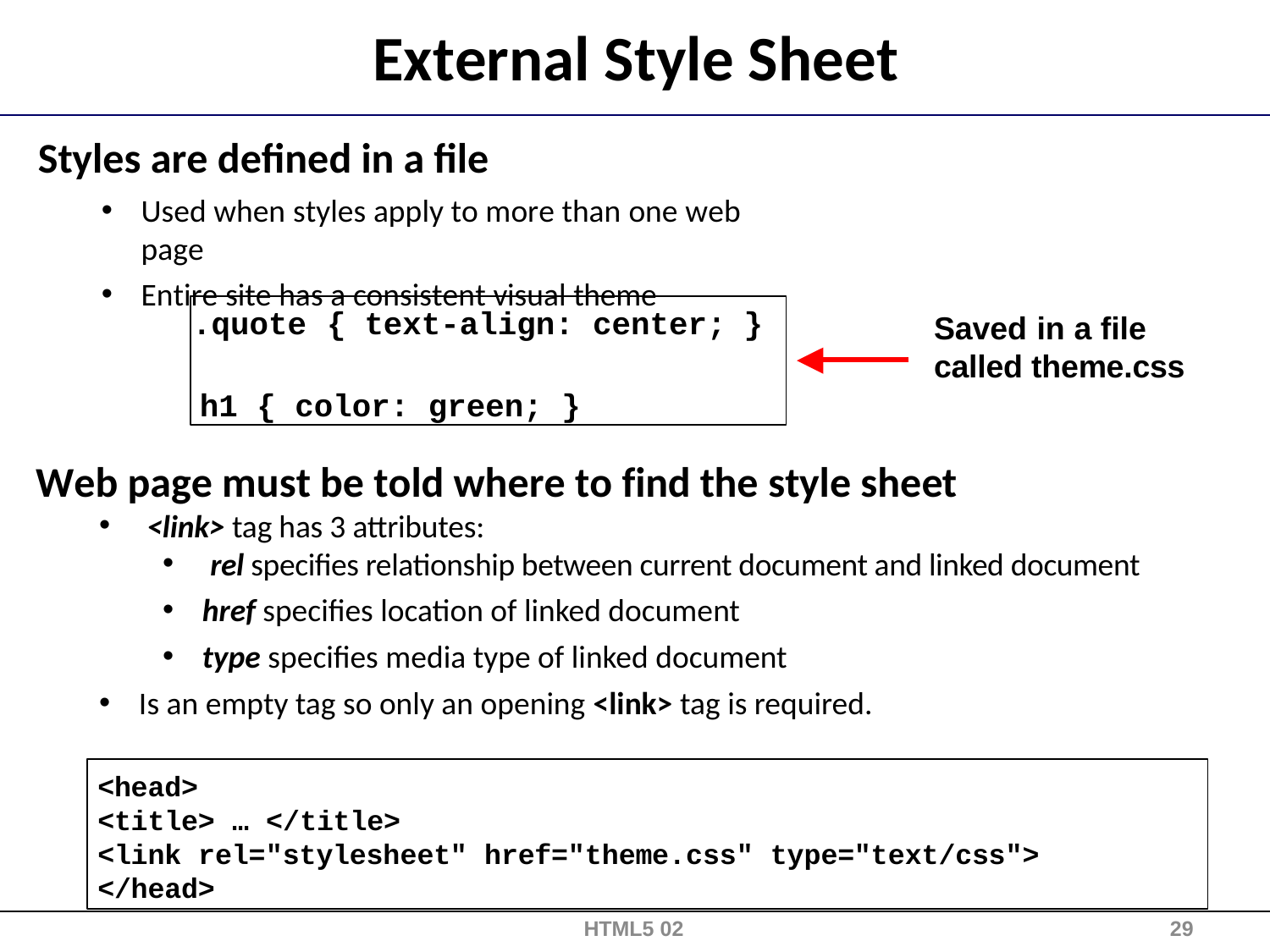

# External Style Sheet
Styles are defined in a file
Used when styles apply to more than one web page
Entire site has a consistent visual theme

.quote	{ text-align: center;	}
Saved in a file called theme.css

h1 { color: green; }
Web page must be told where to find the style sheet
<link> tag has 3 attributes:
rel specifies relationship between current document and linked document
href specifies location of linked document
type specifies media type of linked document
Is an empty tag so only an opening <link> tag is required.

<head>
<title> … </title>
<link rel=″stylesheet″ href=″theme.css″ type=″text/css″>
</head>

HTML5 02
29